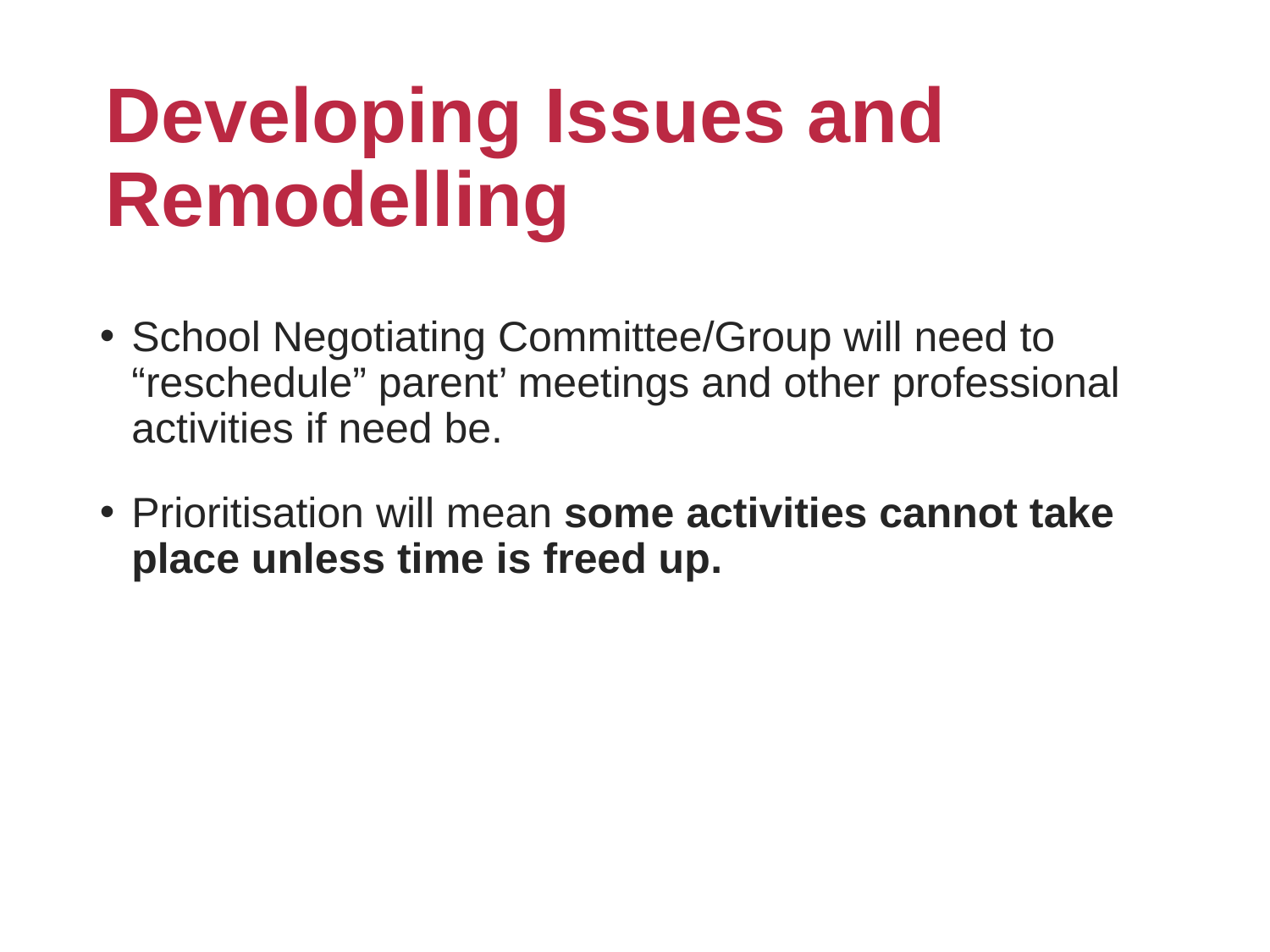

Developing Issues and Remodelling

School Negotiating Committee/Group will need to “reschedule” parent’ meetings and other professional activities if need be.
Prioritisation will mean some activities cannot take place unless time is freed up.